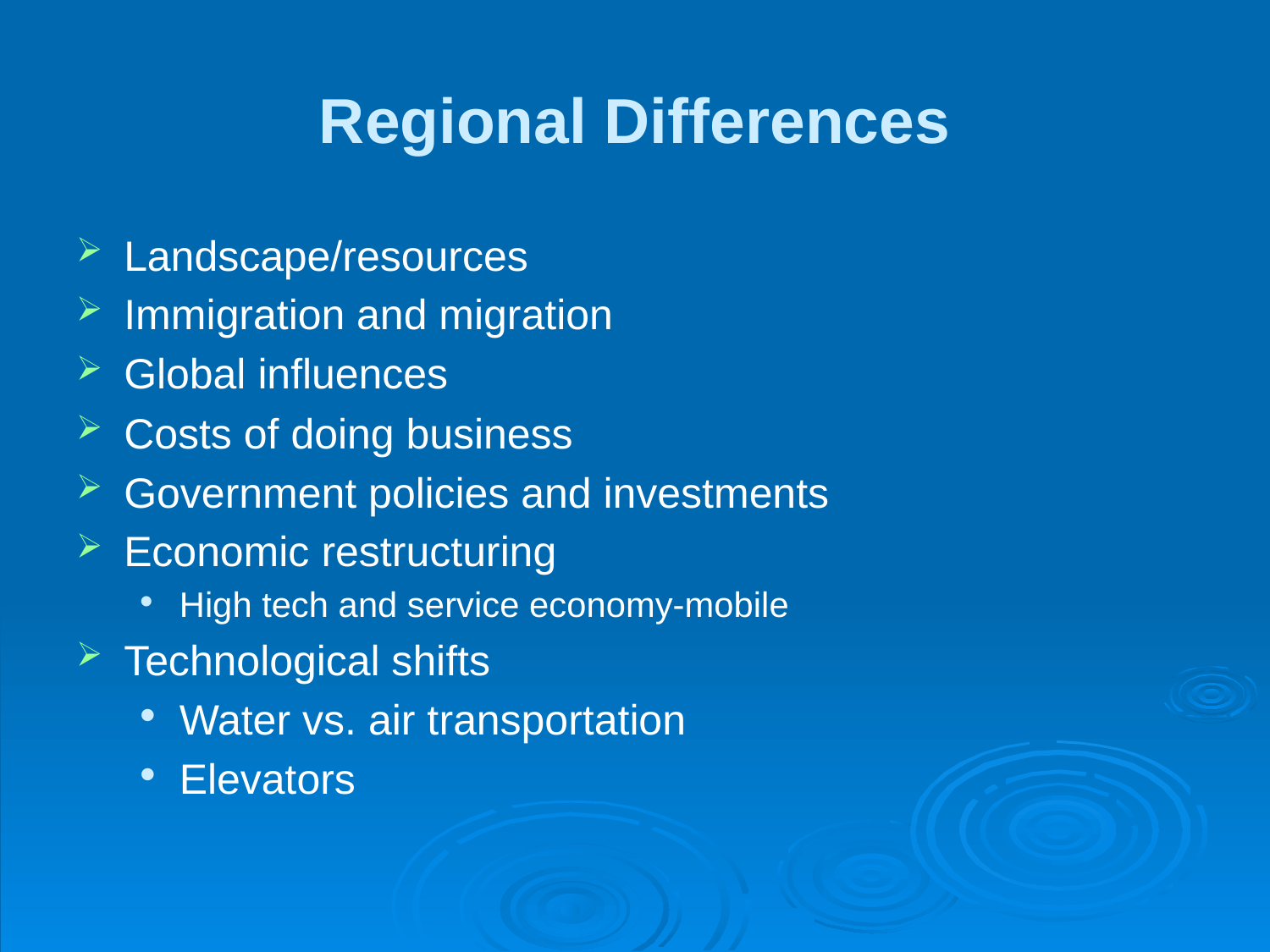

# Regional Differences
Landscape/resources
Immigration and migration
Global influences
Costs of doing business
Government policies and investments
Economic restructuring
High tech and service economy-mobile
Technological shifts
Water vs. air transportation
Elevators